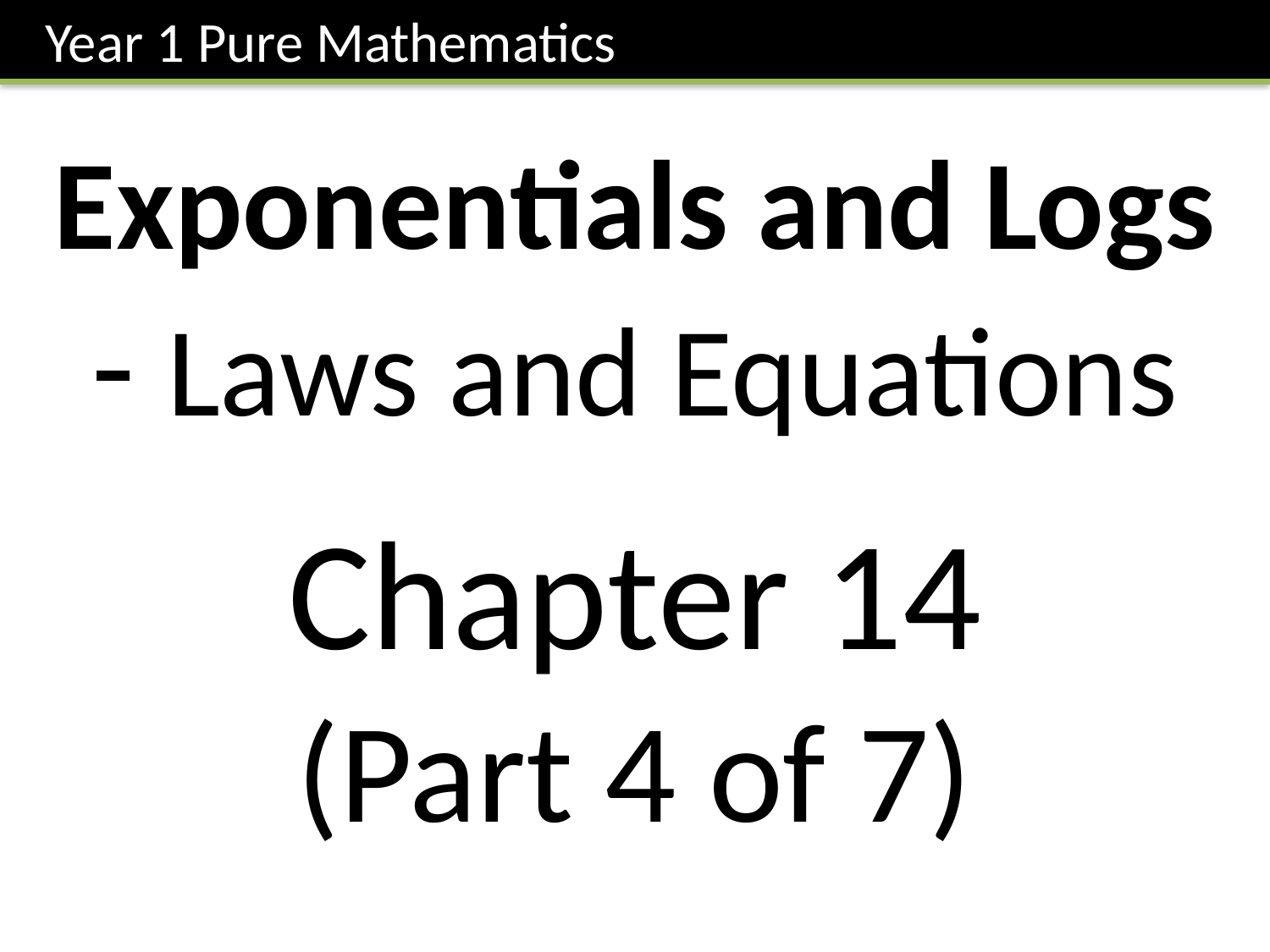

Year 1 Pure Mathematics
Exponentials and Logs
- Laws and Equations

Chapter 14
(Part 4 of 7)